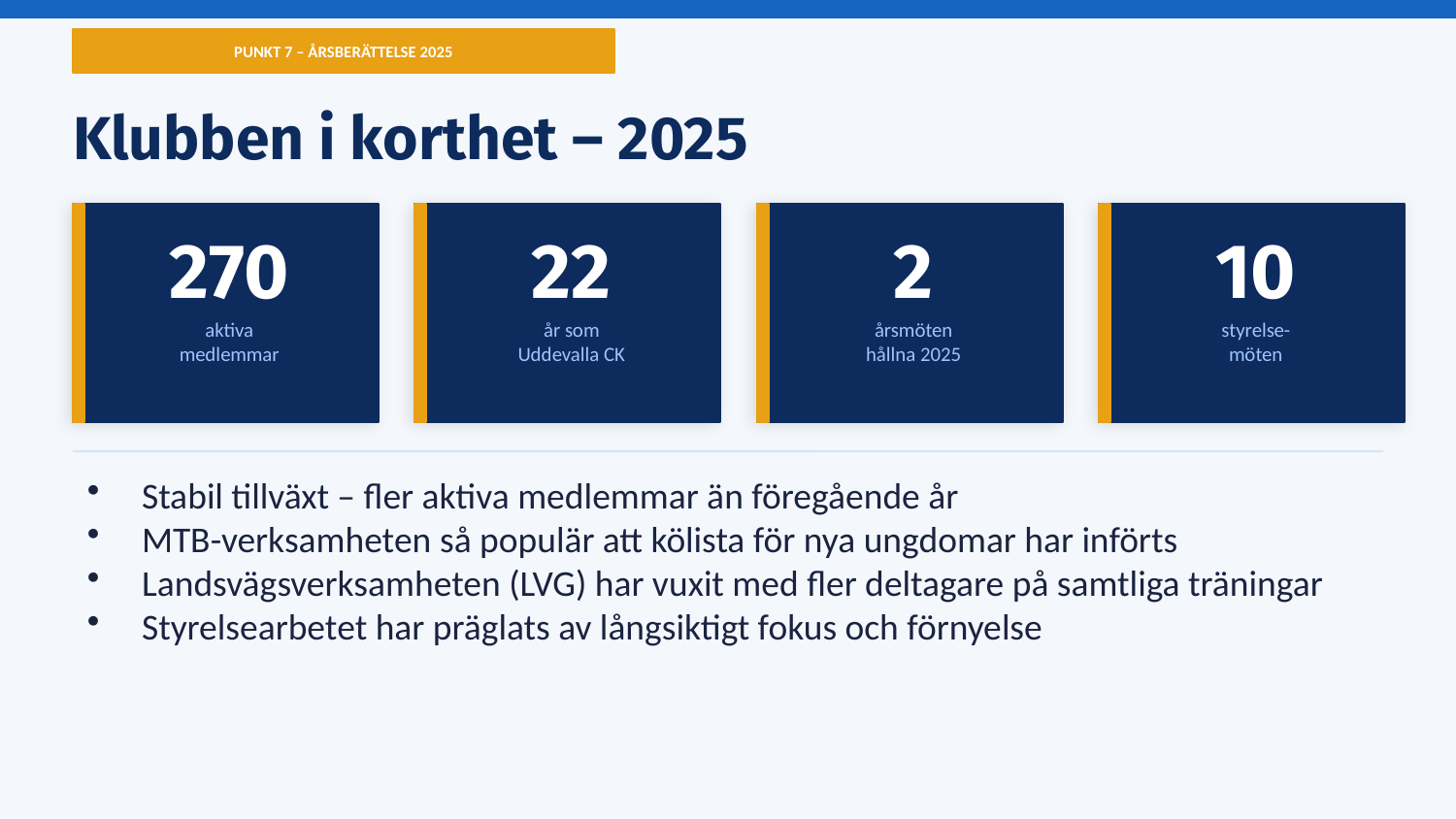

PUNKT 7 – ÅRSBERÄTTELSE 2025
Klubben i korthet – 2025

270
22
2
10
aktiva
medlemmar
år som
Uddevalla CK
årsmöten
hållna 2025
styrelse-
möten

Stabil tillväxt – fler aktiva medlemmar än föregående år
MTB-verksamheten så populär att kölista för nya ungdomar har införts
Landsvägsverksamheten (LVG) har vuxit med fler deltagare på samtliga träningar
Styrelsearbetet har präglats av långsiktigt fokus och förnyelse